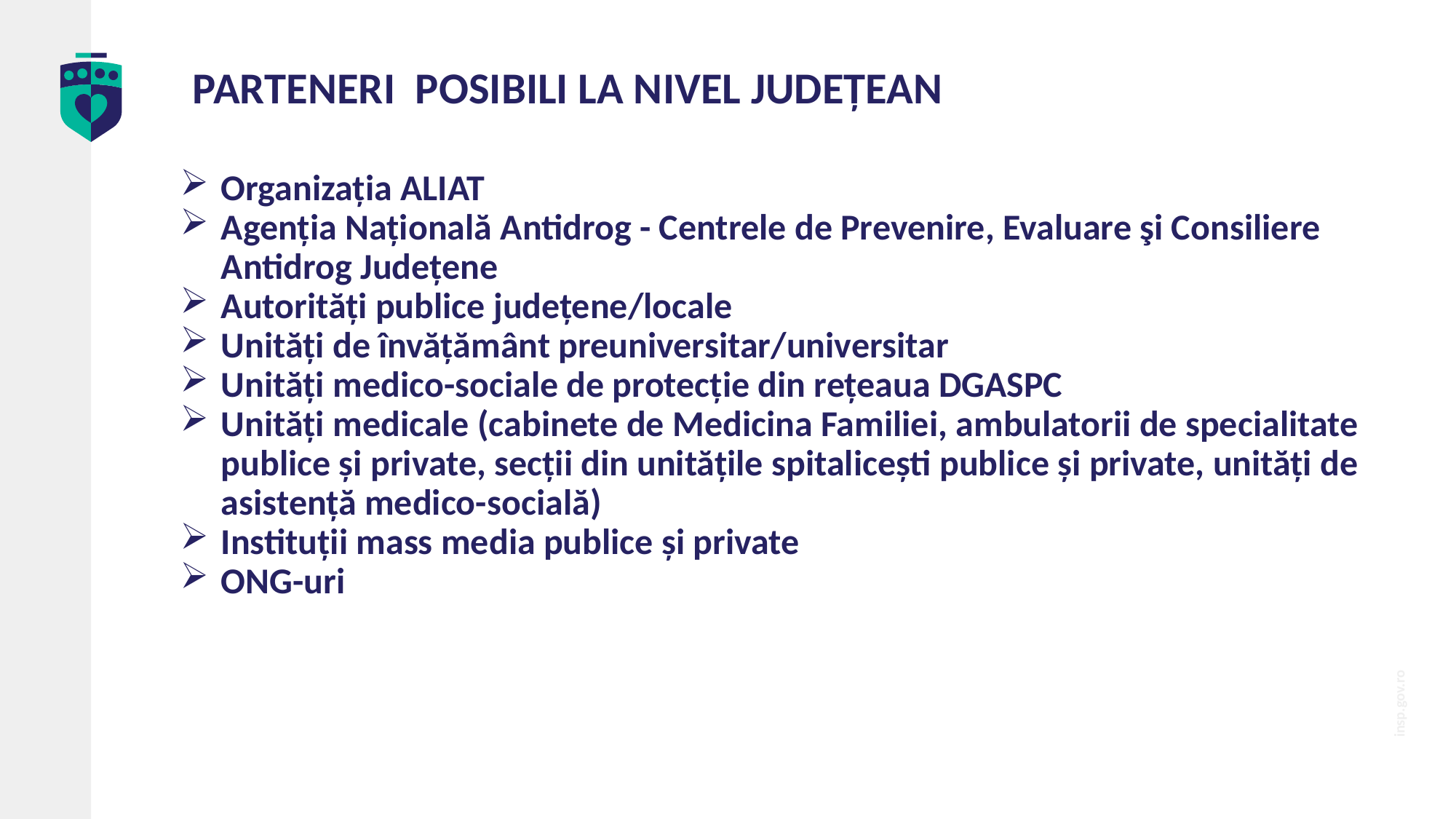

# PARTENERI  POSIBILI LA NIVEL JUDEȚEAN
Organizația ALIAT
Agenția Națională Antidrog - Centrele de Prevenire, Evaluare şi Consiliere Antidrog Județene
Autorități publice județene/locale
Unități de învățământ preuniversitar/universitar
Unități medico-sociale de protecție din rețeaua DGASPC
Unități medicale (cabinete de Medicina Familiei, ambulatorii de specialitate publice și private, secții din unitățile spitalicești publice și private, unități de asistență medico-socială)
Instituții mass media publice și private
ONG-uri